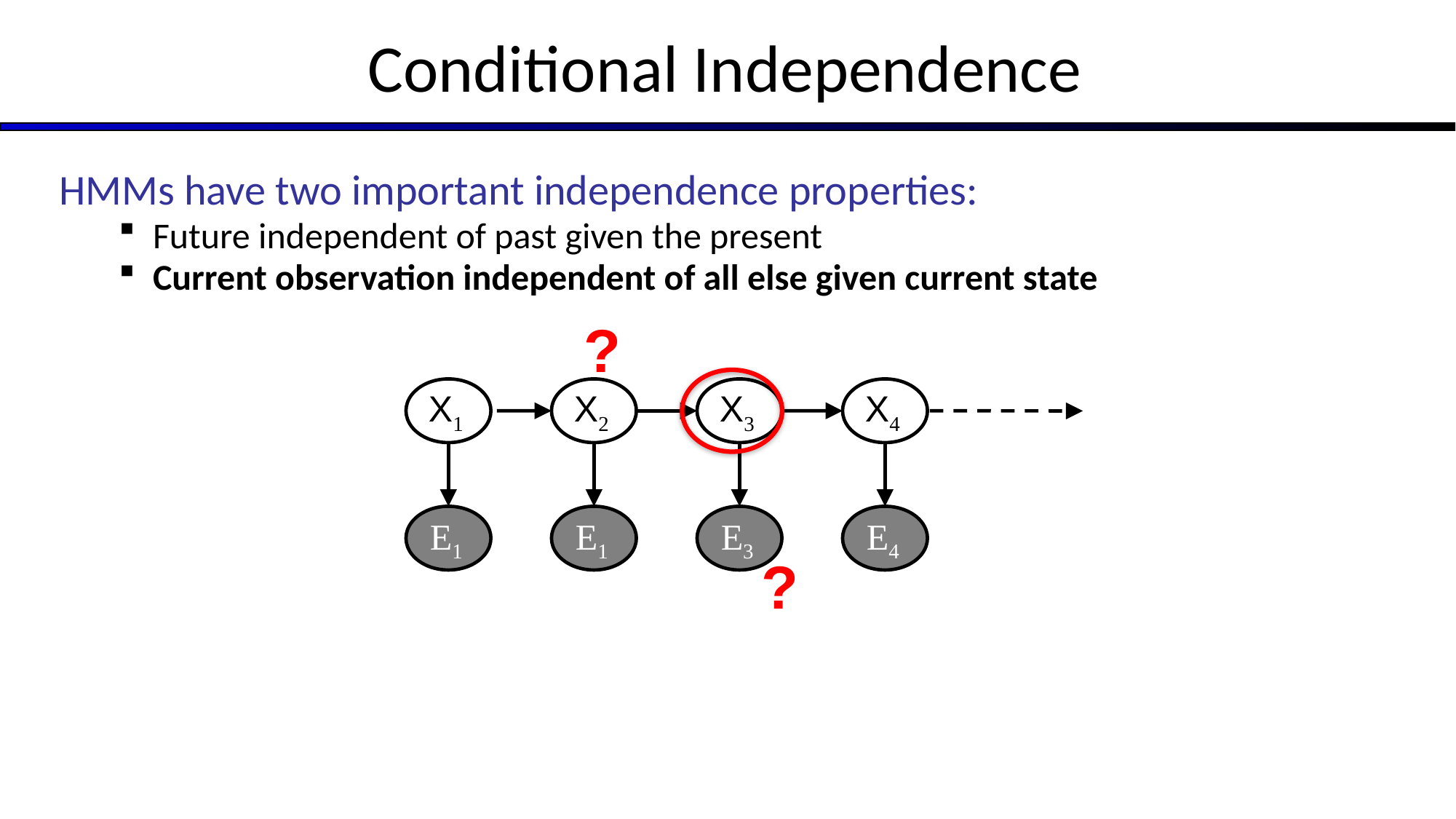

# Conditional Independence
HMMs have two important independence properties:
Future independent of past given the present
Current observation independent of all else given current state

?

X1

X2

X3

X4

E1

E1

E3

E4
?